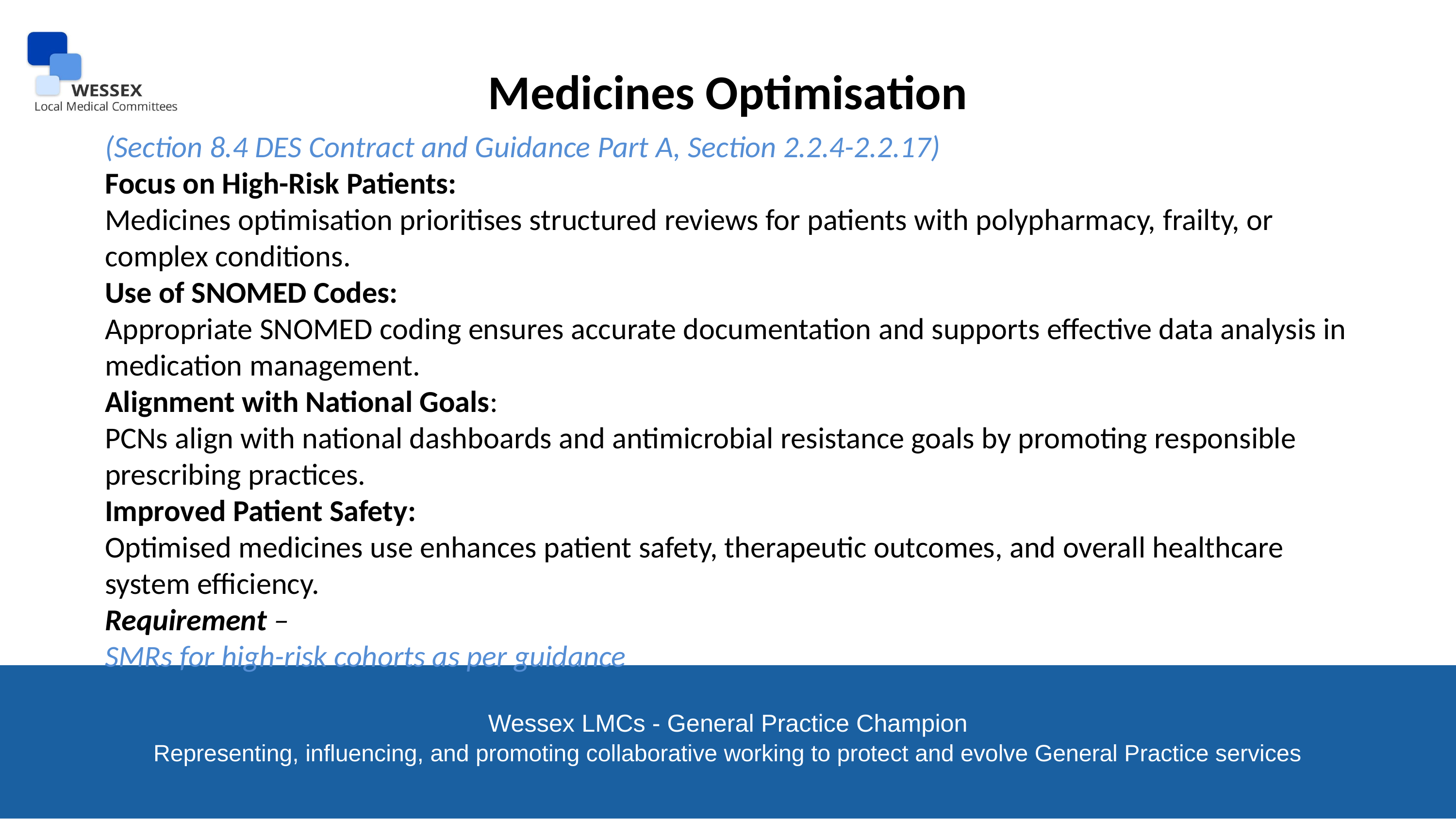

Medicines Optimisation​​
(Section 8.4 DES Contract and Guidance Part A, Section 2.2.4-2.2.17)
Focus on High-Risk Patients:​
Medicines optimisation prioritises structured reviews for patients with polypharmacy, frailty, or complex conditions.​
Use of SNOMED Codes:​
Appropriate SNOMED coding ensures accurate documentation and supports effective data analysis in medication management.​
Alignment with National Goals​:
PCNs align with national dashboards and antimicrobial resistance goals by promoting responsible prescribing practices.​
Improved Patient Safety:​
Optimised medicines use enhances patient safety, therapeutic outcomes, and overall healthcare system efficiency.
Requirement –
SMRs for high-risk cohorts as per guidance

Wessex LMCs - General Practice Champion
Representing, influencing, and promoting collaborative working to protect and evolve General Practice services